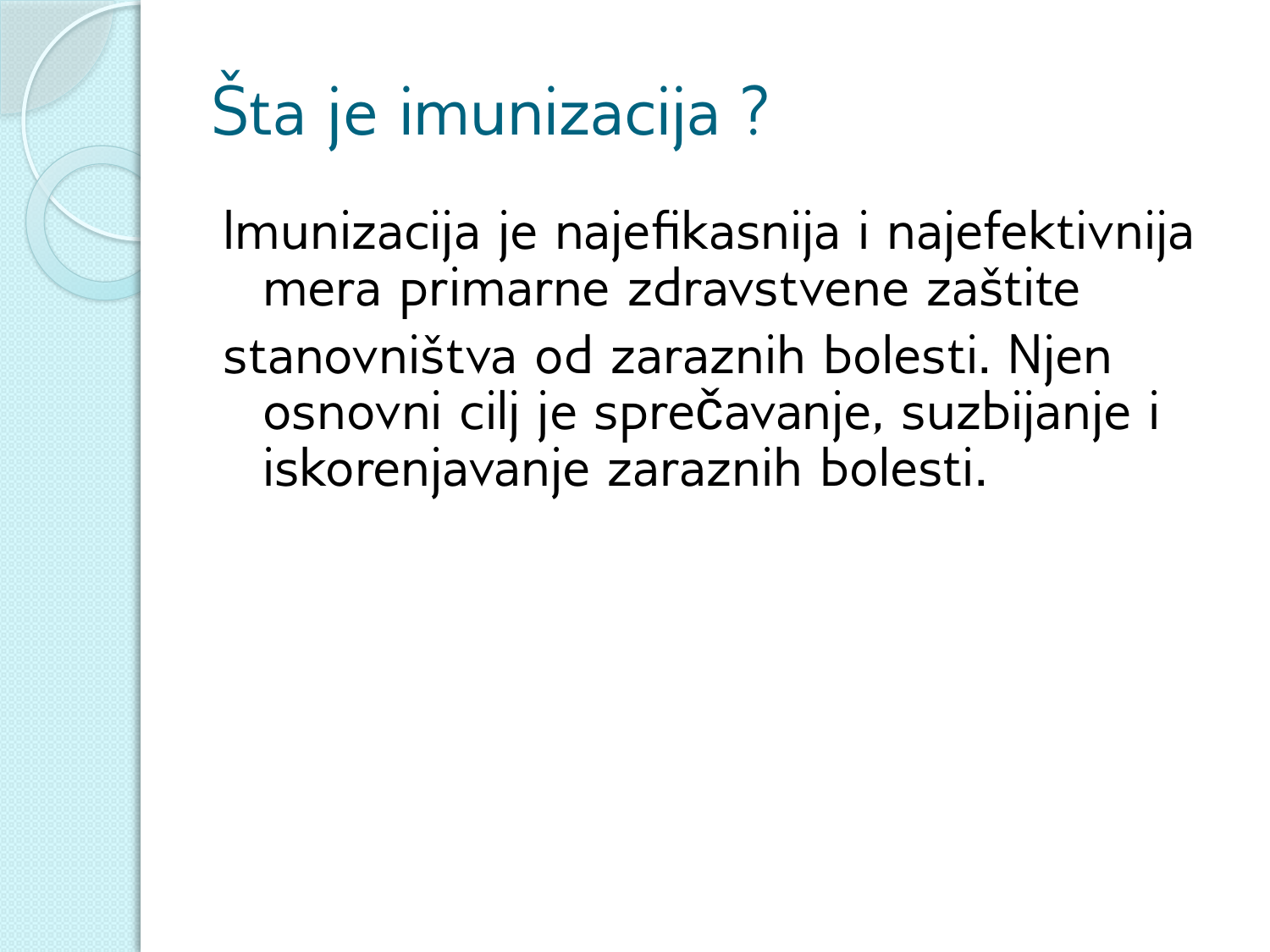

# Šta je imunizacija ?
Imunizacija je najefikasnija i najefektivnija  mera primarne zdravstvene zaštite
stanovništva od zaraznih bolesti. Njen osnovni cilj je sprečavanje, suzbijanje i iskorenjavanje zaraznih bolesti.